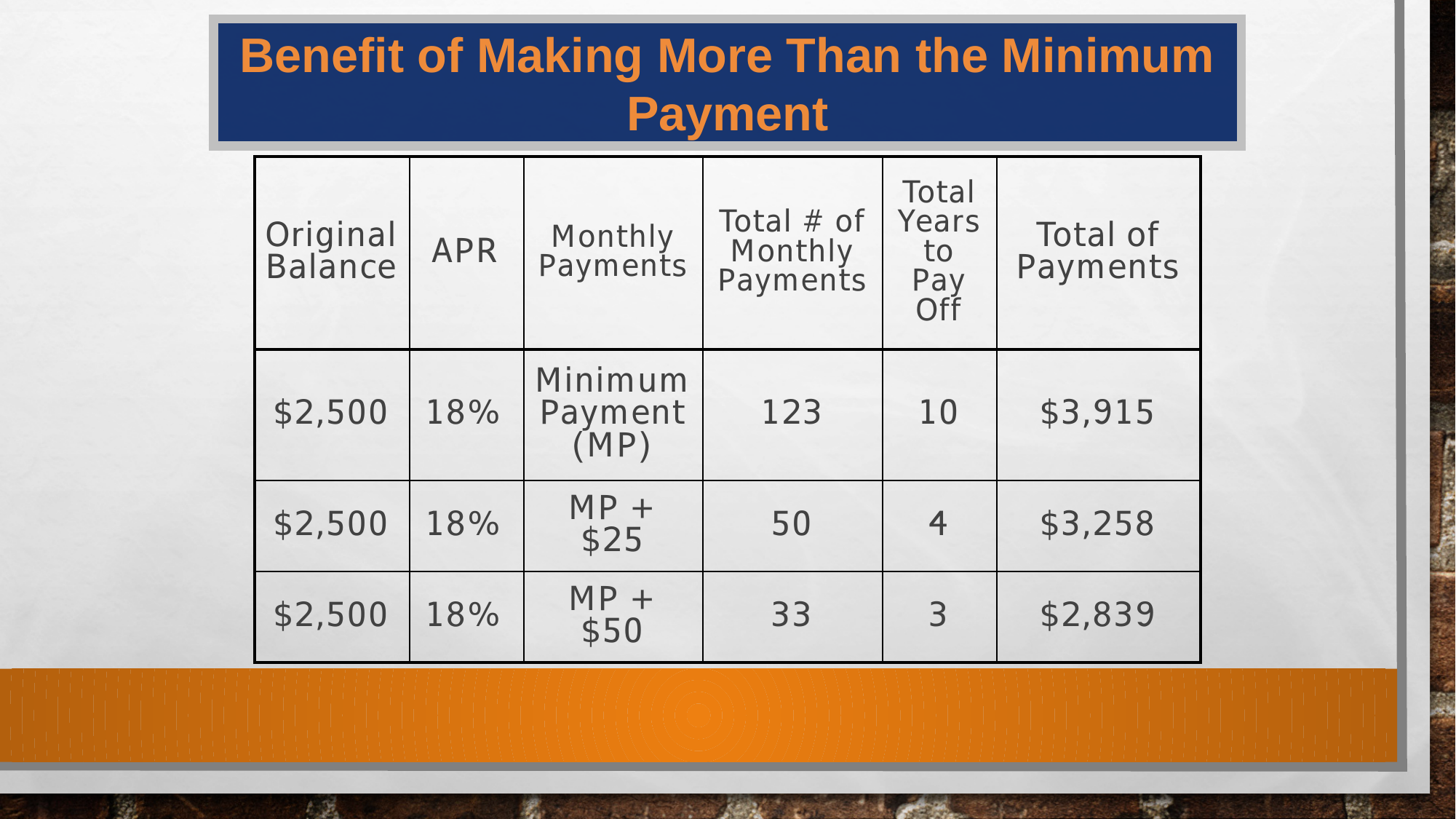

Benefit of Making More Than the Minimum Payment
| Original Balance | APR | Monthly Payments | Total # of Monthly Payments | Total Years to Pay Off | Total of Payments |
| --- | --- | --- | --- | --- | --- |
| $2,500 | 18% | Minimum Payment (MP) | 123 | 10 | $3,915 |
| $2,500 | 18% | MP + $25 | 50 | 4 | $3,258 |
| $2,500 | 18% | MP + $50 | 33 | 3 | $2,839 |